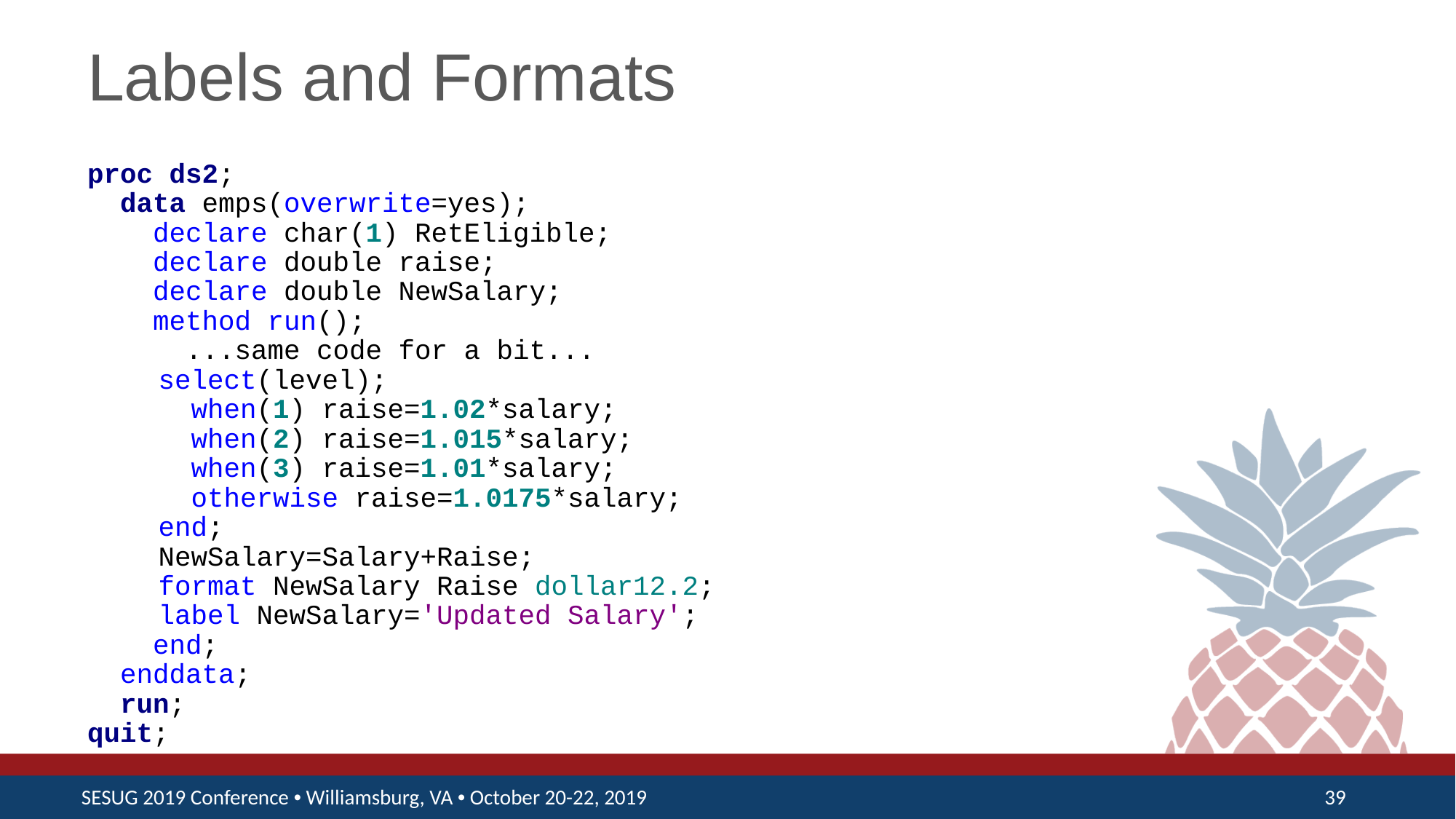

# Labels and Formats
proc ds2;
  data emps(overwrite=yes);
    declare char(1) RetEligible;
    declare double raise;
    declare double NewSalary;
    method run();
      ...same code for a bit...
 select(level);
   when(1) raise=1.02*salary;
   when(2) raise=1.015*salary;
   when(3) raise=1.01*salary;
   otherwise raise=1.0175*salary;
 end;
 NewSalary=Salary+Raise;
 format NewSalary Raise dollar12.2;
 label NewSalary='Updated Salary';
    end;
  enddata;
  run;
quit;